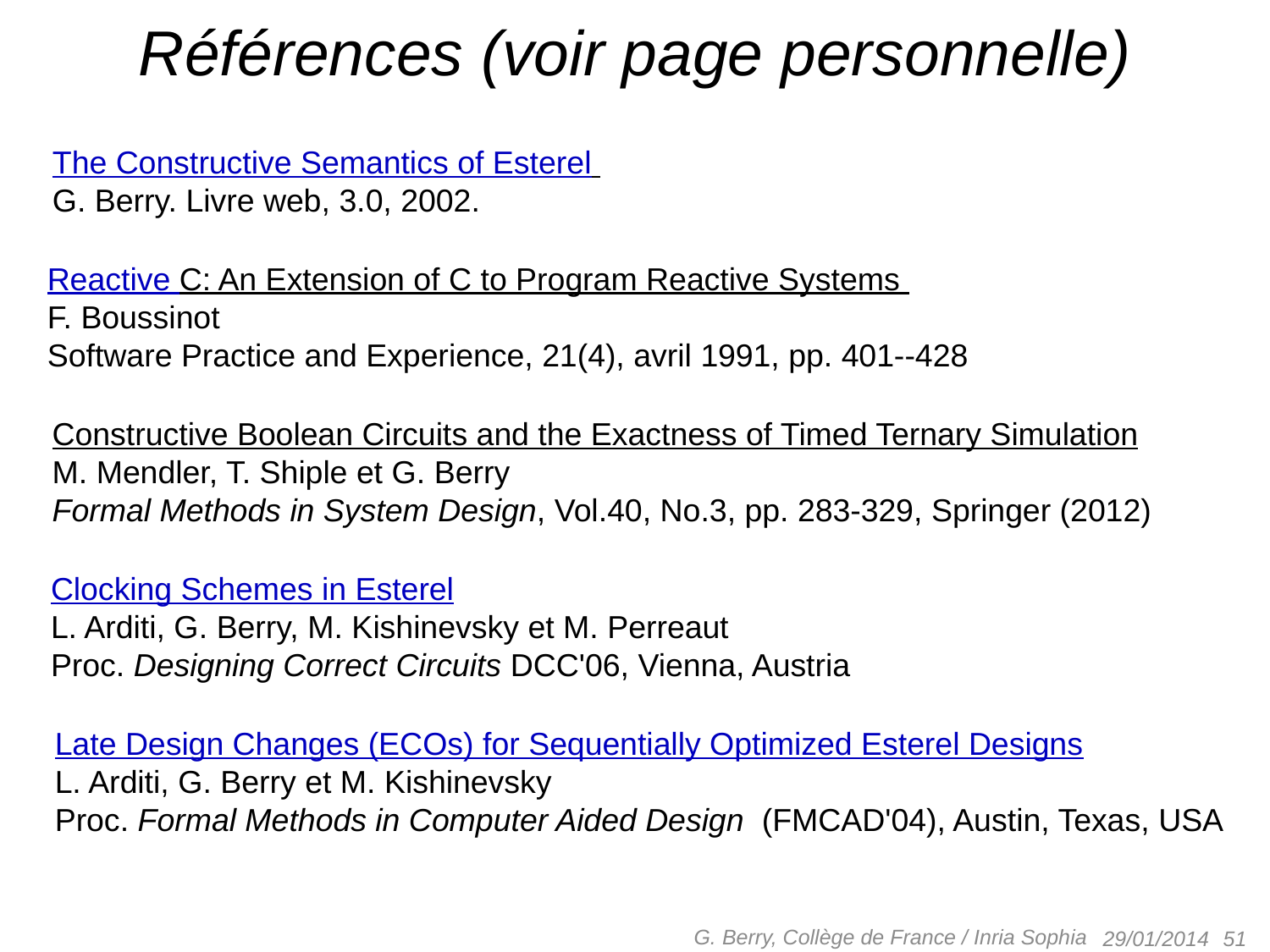

# Références (voir page personnelle)
The Constructive Semantics of Esterel
G. Berry. Livre web, 3.0, 2002.
|  |  |
| --- | --- |
Reactive C: An Extension of C to Program Reactive Systems
F. Boussinot
Software Practice and Experience, 21(4), avril 1991, pp. 401--428
Constructive Boolean Circuits and the Exactness of Timed Ternary Simulation
M. Mendler, T. Shiple et G. Berry
Formal Methods in System Design, Vol.40, No.3, pp. 283-329, Springer (2012)
Clocking Schemes in Esterel
L. Arditi, G. Berry, M. Kishinevsky et M. Perreaut
Proc. Designing Correct Circuits DCC'06, Vienna, Austria
Late Design Changes (ECOs) for Sequentially Optimized Esterel Designs
L. Arditi, G. Berry et M. Kishinevsky
Proc. Formal Methods in Computer Aided Design  (FMCAD'04), Austin, Texas, USA
G. Berry, Collège de France / Inria Sophia
 51
29/01/2014